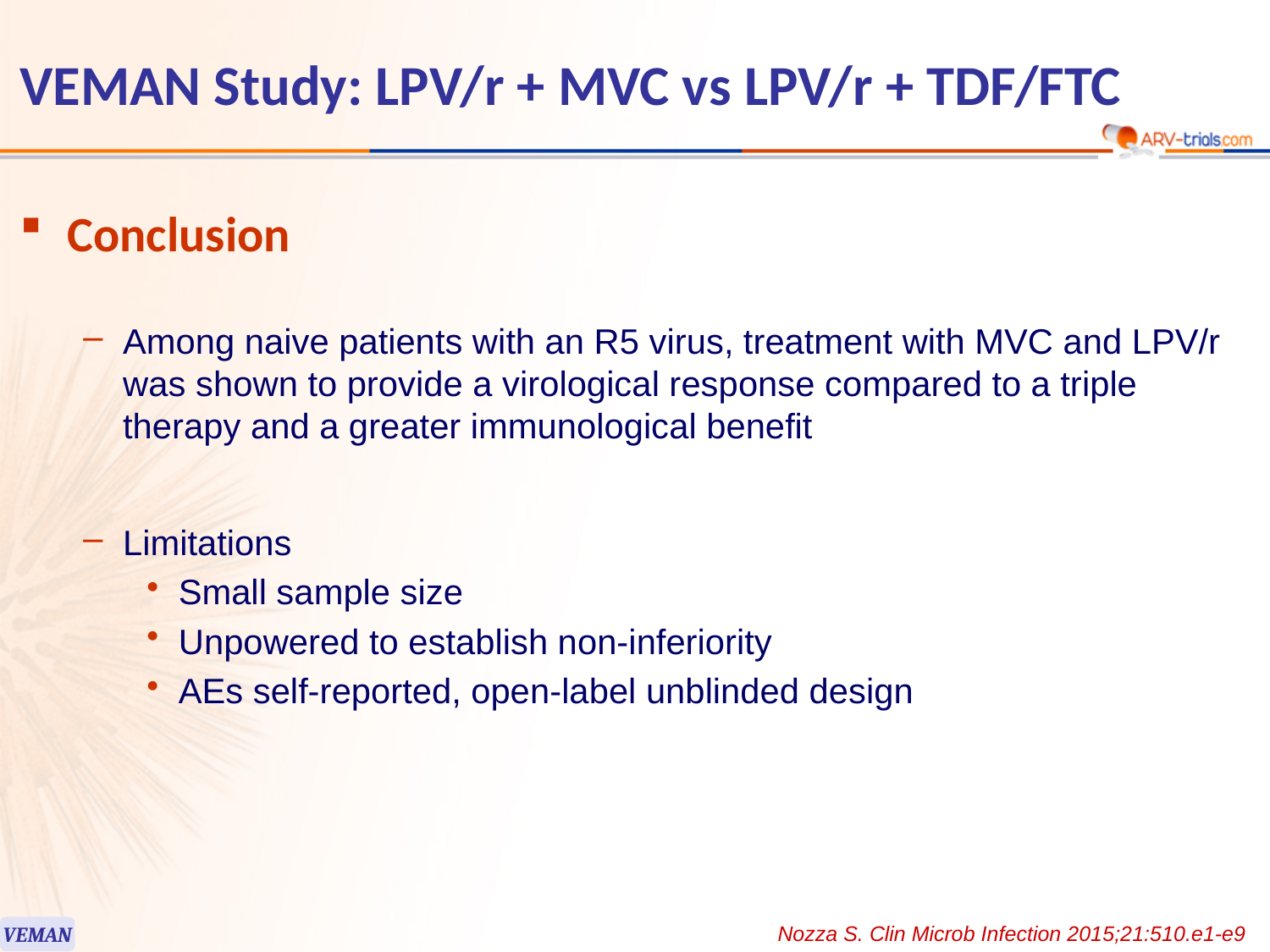

# VEMAN Study: LPV/r + MVC vs LPV/r + TDF/FTC
Conclusion
Among naive patients with an R5 virus, treatment with MVC and LPV/r was shown to provide a virological response compared to a triple therapy and a greater immunological benefit

Limitations
Small sample size
Unpowered to establish non-inferiority
AEs self-reported, open-label unblinded design
Nozza S. Clin Microb Infection 2015;21:510.e1-e9
VEMAN